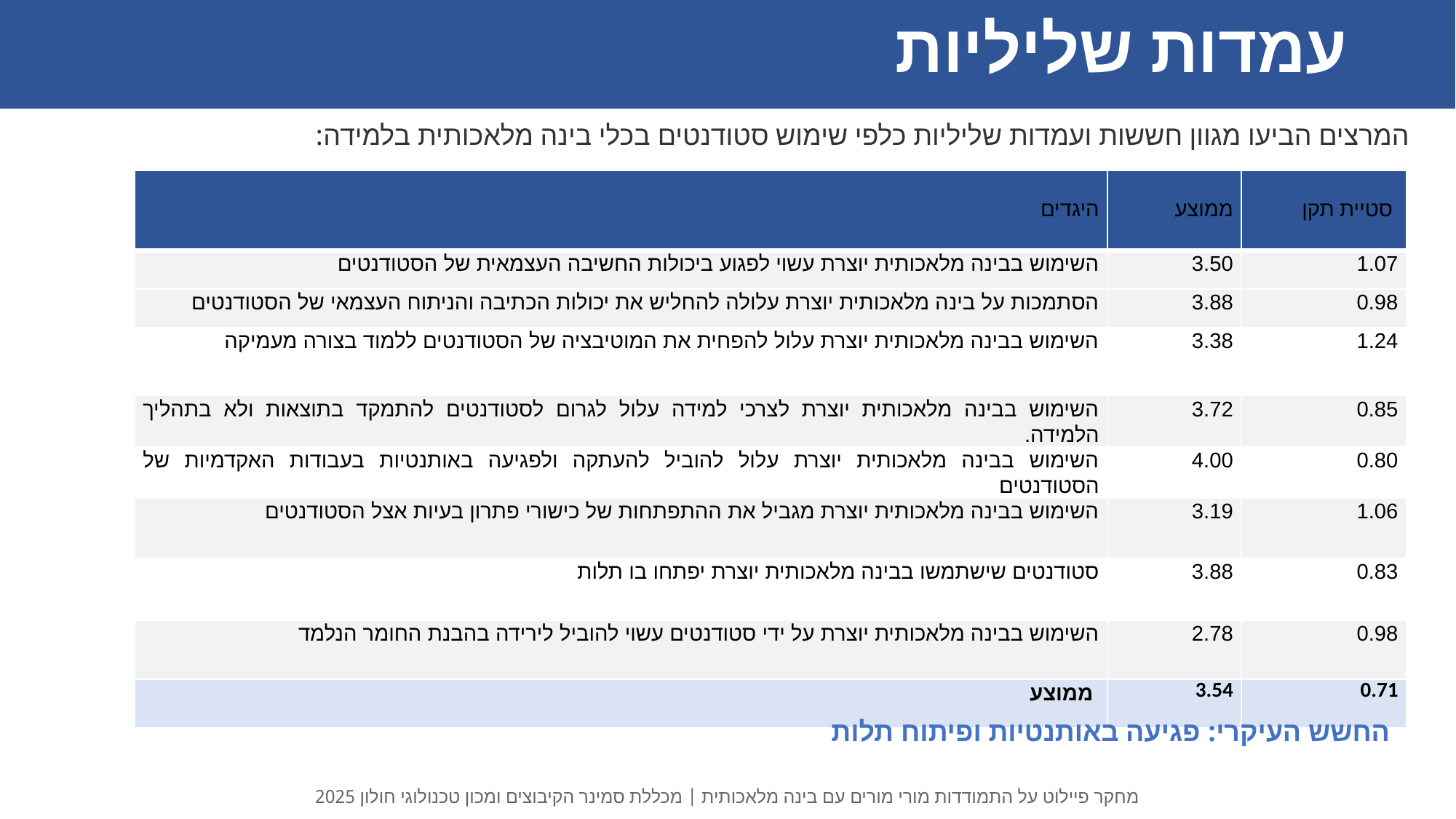

# עמדות שליליות
המרצים הביעו מגוון חששות ועמדות שליליות כלפי שימוש סטודנטים בכלי בינה מלאכותית בלמידה:
| היגדים | ממוצע | סטיית תקן |
| --- | --- | --- |
| השימוש בבינה מלאכותית יוצרת עשוי לפגוע ביכולות החשיבה העצמאית של הסטודנטים | 3.50 | 1.07 |
| הסתמכות על בינה מלאכותית יוצרת עלולה להחליש את יכולות הכתיבה והניתוח העצמאי של הסטודנטים | 3.88 | 0.98 |
| השימוש בבינה מלאכותית יוצרת עלול להפחית את המוטיבציה של הסטודנטים ללמוד בצורה מעמיקה | 3.38 | 1.24 |
| השימוש בבינה מלאכותית יוצרת לצרכי למידה עלול לגרום לסטודנטים להתמקד בתוצאות ולא בתהליך הלמידה. | 3.72 | 0.85 |
| השימוש בבינה מלאכותית יוצרת עלול להוביל להעתקה ולפגיעה באותנטיות בעבודות האקדמיות של הסטודנטים | 4.00 | 0.80 |
| השימוש בבינה מלאכותית יוצרת מגביל את ההתפתחות של כישורי פתרון בעיות אצל הסטודנטים | 3.19 | 1.06 |
| סטודנטים שישתמשו בבינה מלאכותית יוצרת יפתחו בו תלות | 3.88 | 0.83 |
| השימוש בבינה מלאכותית יוצרת על ידי סטודנטים עשוי להוביל לירידה בהבנת החומר הנלמד | 2.78 | 0.98 |
| ממוצע | 3.54 | 0.71 |
החשש העיקרי: פגיעה באותנטיות ופיתוח תלות
מחקר פיילוט על התמודדות מורי מורים עם בינה מלאכותית | מכללת סמינר הקיבוצים ומכון טכנולוגי חולון 2025